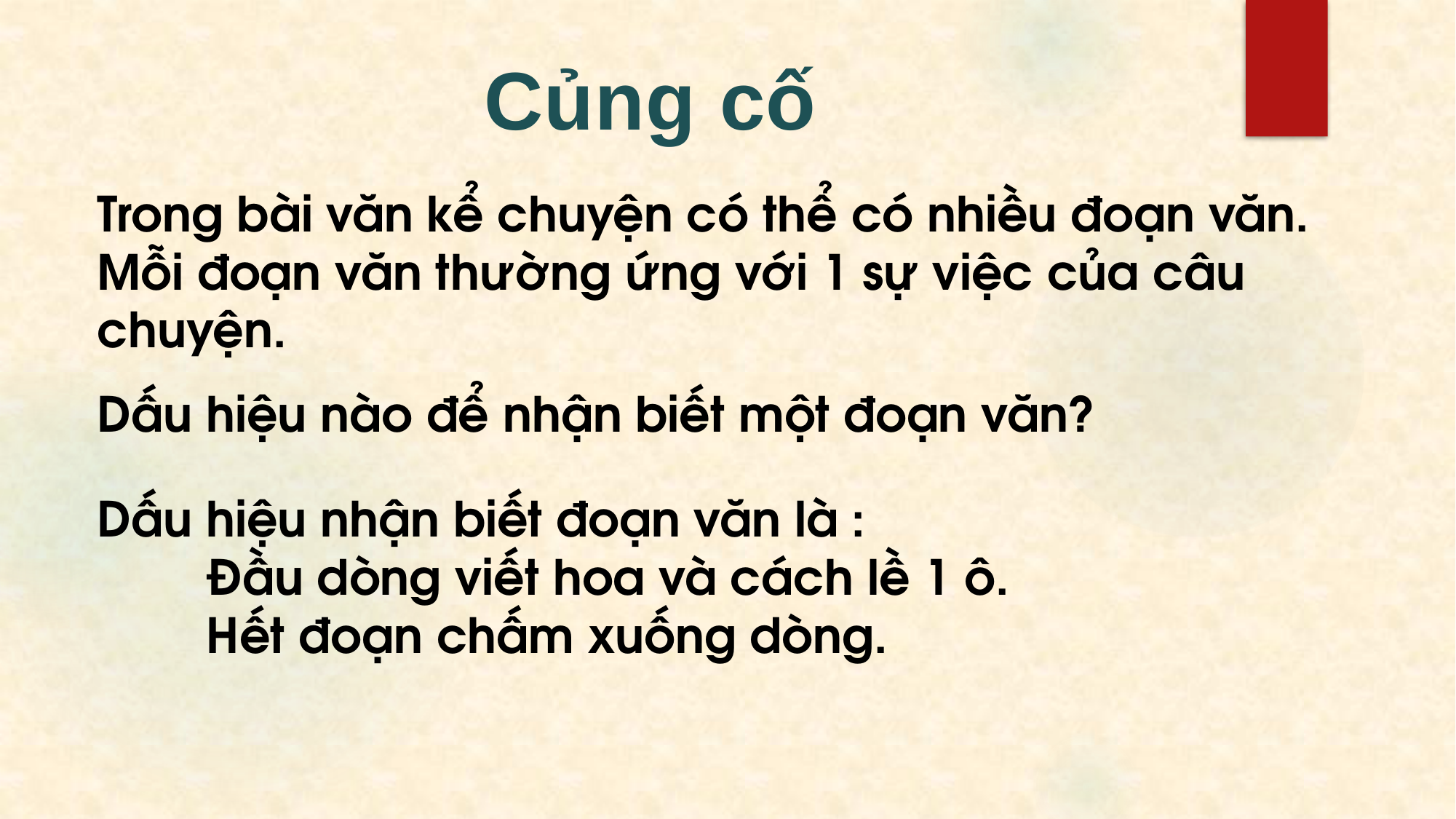

Củng cố
Trong bài văn kể chuyện có thể có nhiều đoạn văn. Mỗi đoạn văn thường ứng với 1 sự việc của câu chuyện.
Dấu hiệu nào để nhận biết một đoạn văn?
Dấu hiệu nhận biết đoạn văn là :
	Đầu dòng viết hoa và cách lề 1 ô.
	Hết đoạn chấm xuống dòng.